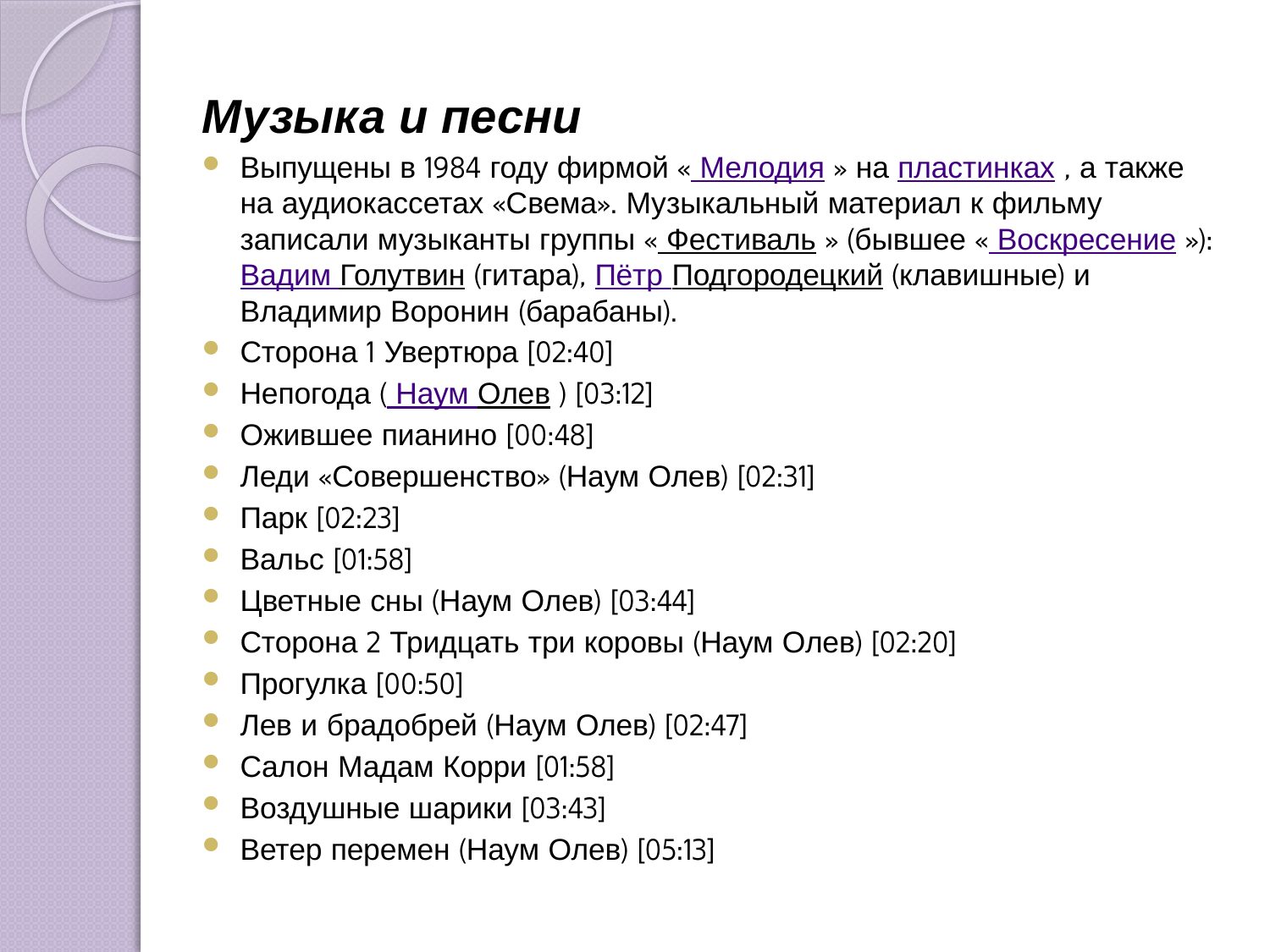

Музыка и песни
Выпущены в 1984 году фирмой « Мелодия » на пластинках , а также на аудиокассетах «Свема». Музыкальный материал к фильму записали музыканты группы « Фестиваль » (бывшее « Воскресение »): Вадим Голутвин (гитара), Пётр Подгородецкий (клавишные) и Владимир Воронин (барабаны).
Сторона 1 Увертюра [02:40]
Непогода ( Наум Олев ) [03:12]
Ожившее пианино [00:48]
Леди «Совершенство» (Наум Олев) [02:31]
Парк [02:23]
Вальс [01:58]
Цветные сны (Наум Олев) [03:44]
Сторона 2 Тридцать три коровы (Наум Олев) [02:20]
Прогулка [00:50]
Лев и брадобрей (Наум Олев) [02:47]
Салон Мадам Корри [01:58]
Воздушные шарики [03:43]
Ветер перемен (Наум Олев) [05:13]